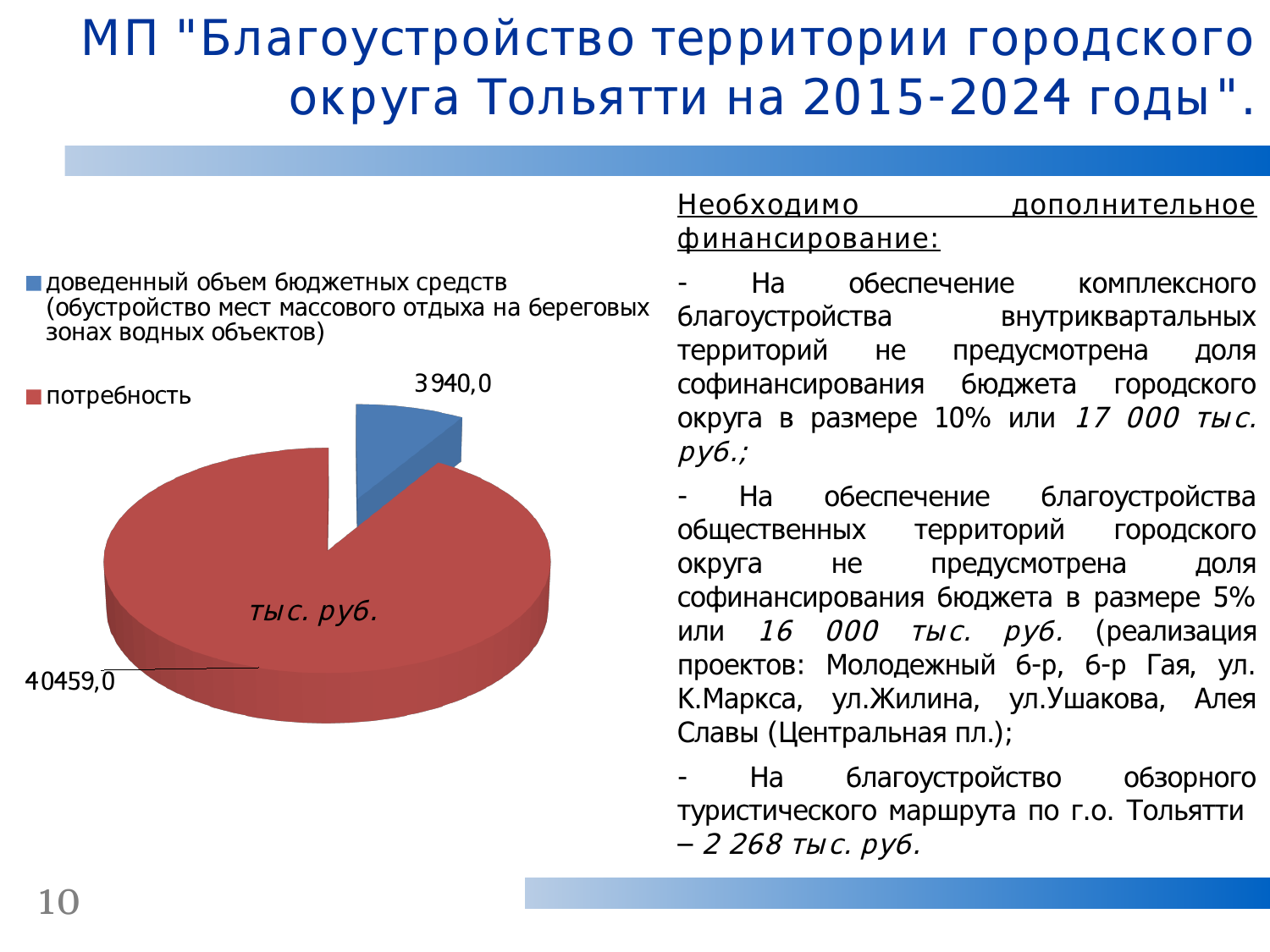

МП "Благоустройство территории городского округа Тольятти на 2015-2024 годы".

Необходимо дополнительное финансирование:
- На обеспечение комплексного благоустройства внутриквартальных территорий не предусмотрена доля софинансирования бюджета городского округа в размере 10% или 17 000 тыс. руб.;
- На обеспечение благоустройства общественных территорий городского округа не предусмотрена доля софинансирования бюджета в размере 5% или 16 000 тыс. руб. (реализация проектов: Молодежный б-р, б-р Гая, ул. К.Маркса, ул.Жилина, ул.Ушакова, Алея Славы (Центральная пл.);
- На благоустройство обзорного туристического маршрута по г.о. Тольятти  – 2 268 тыс. руб.

[unsupported chart]

тыс. руб.
10